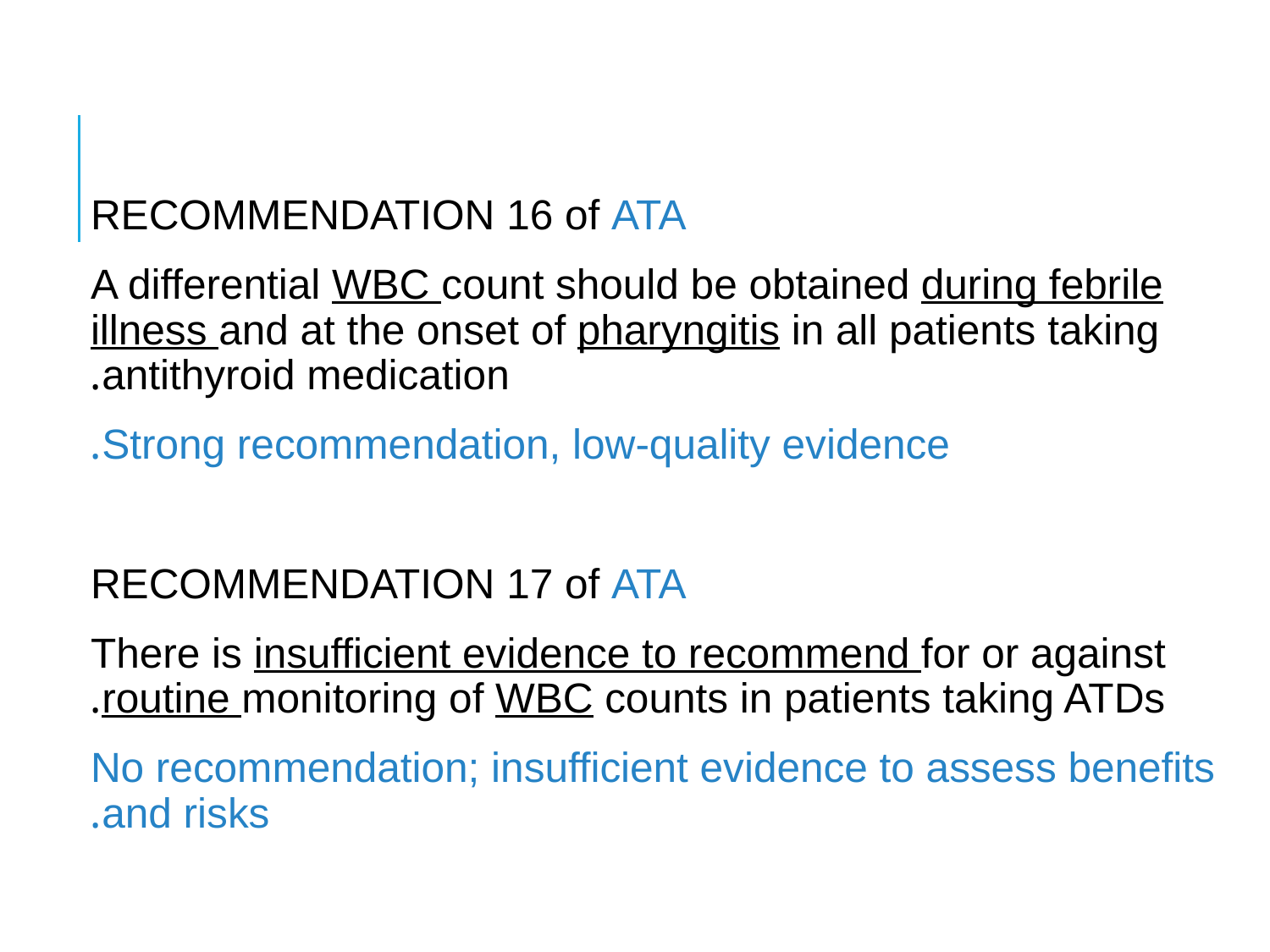

#
RECOMMENDATION 16 of ATA
A differential WBC count should be obtained during febrile illness and at the onset of pharyngitis in all patients taking antithyroid medication.
Strong recommendation, low-quality evidence.

RECOMMENDATION 17 of ATA
There is insufficient evidence to recommend for or against routine monitoring of WBC counts in patients taking ATDs.
No recommendation; insufficient evidence to assess benefits and risks.